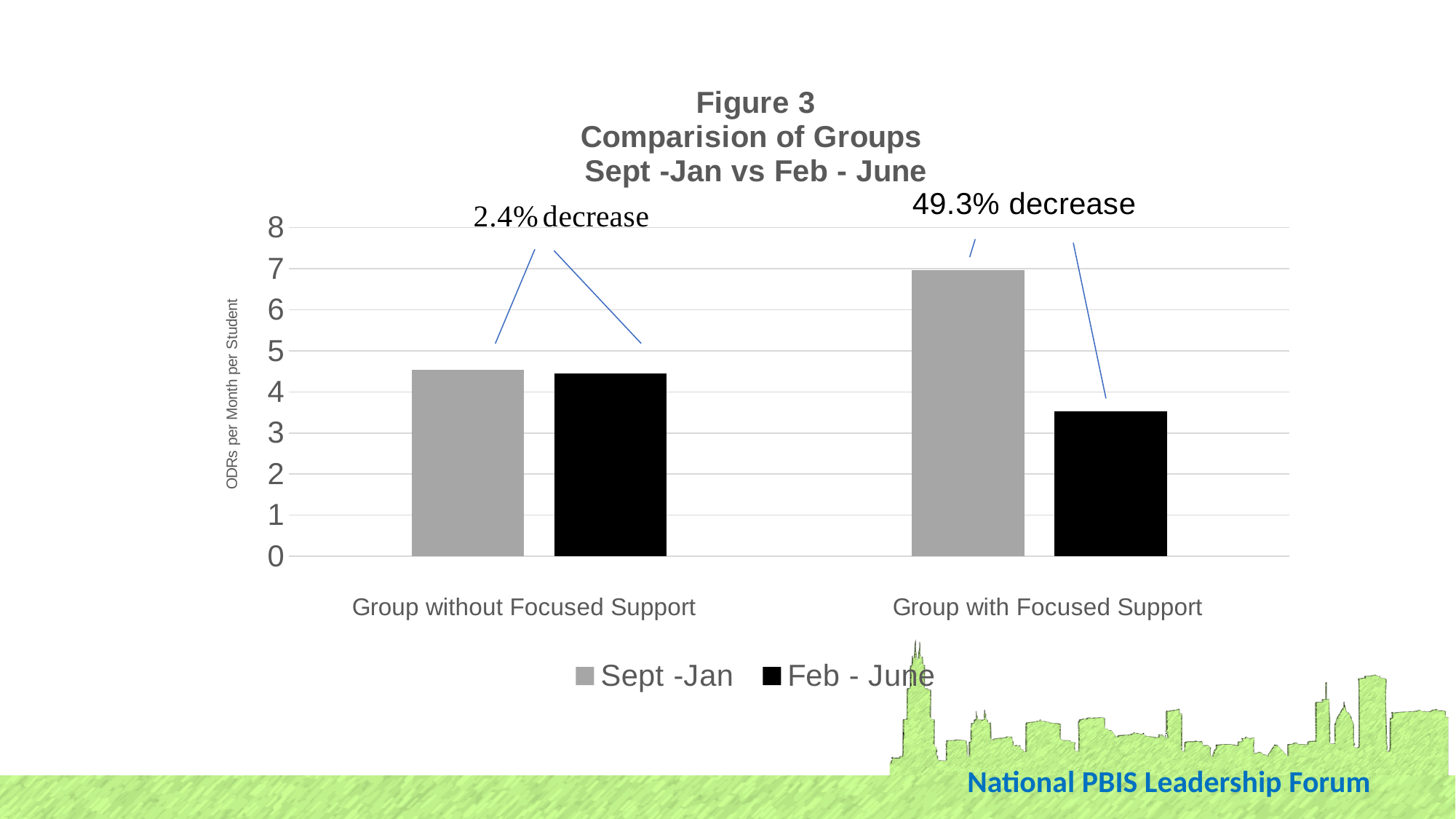

### Chart: Figure 3
Comparision of Groups
Sept -Jan vs Feb - June

| Category | Sept -Jan  | Feb - June |
|---|---|---|
| Control  | 4.533333333333333 | 4.444444444444445 |
| Intervention | 6.963636363636364 | 3.5272727272727273 |